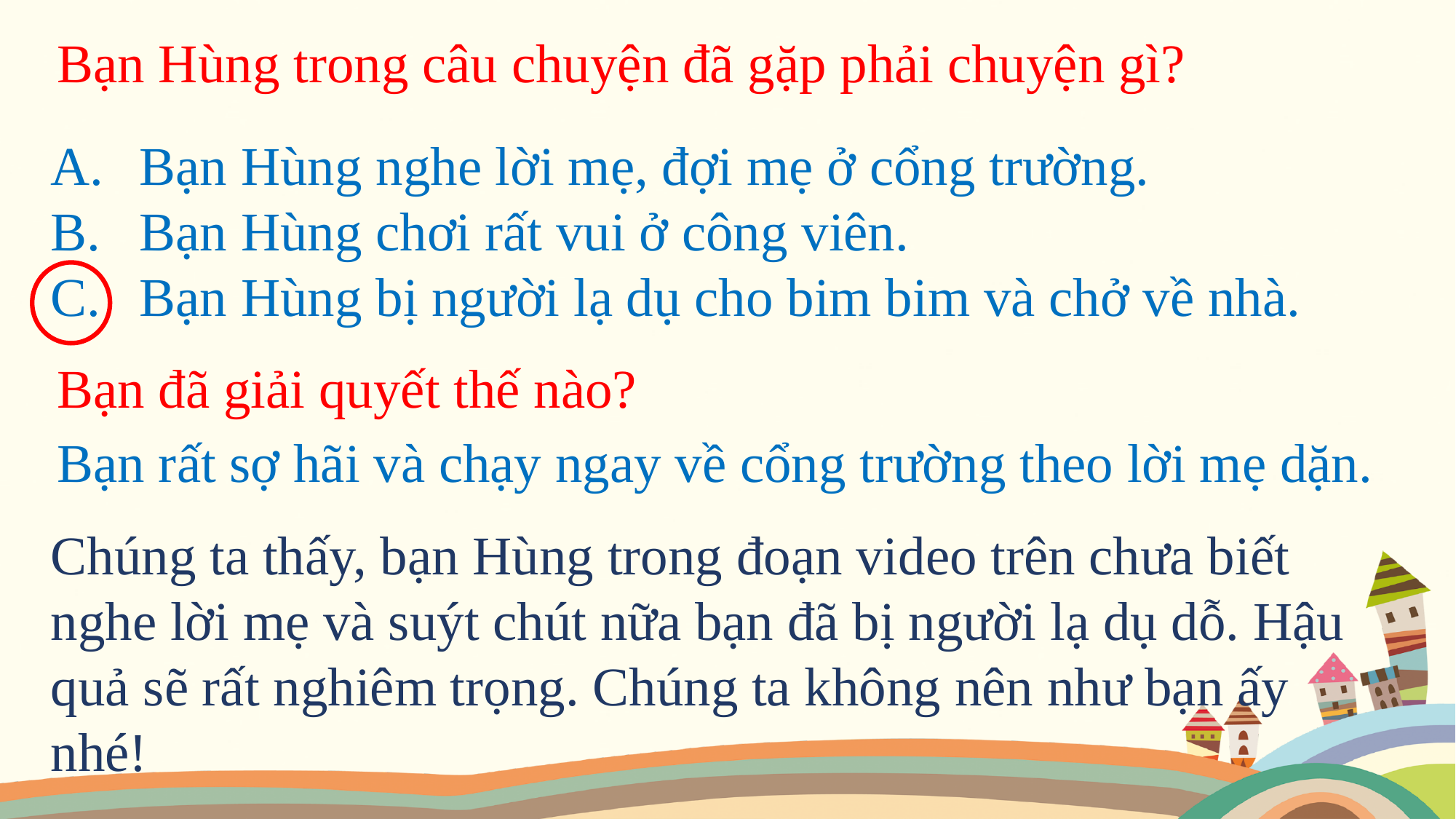

Bạn Hùng trong câu chuyện đã gặp phải chuyện gì?
Bạn Hùng nghe lời mẹ, đợi mẹ ở cổng trường.
Bạn Hùng chơi rất vui ở công viên.
Bạn Hùng bị người lạ dụ cho bim bim và chở về nhà.

Bạn đã giải quyết thế nào?
Bạn rất sợ hãi và chạy ngay về cổng trường theo lời mẹ dặn.
Chúng ta thấy, bạn Hùng trong đoạn video trên chưa biết nghe lời mẹ và suýt chút nữa bạn đã bị người lạ dụ dỗ. Hậu quả sẽ rất nghiêm trọng. Chúng ta không nên như bạn ấy nhé!